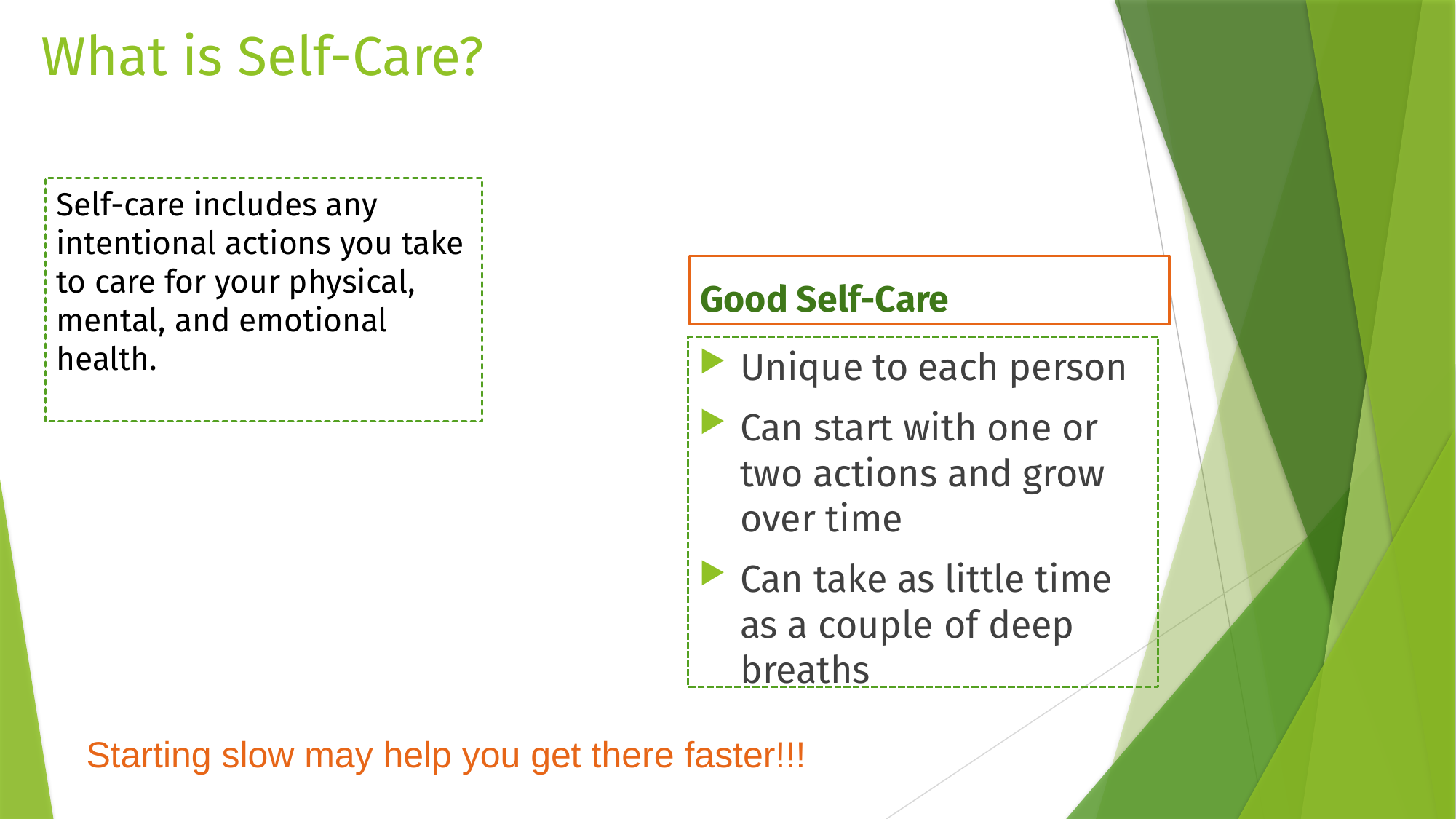

What is Self-Care?
# Self-care includes any intentional actions you take to care for your physical, mental, and emotional health.
Good Self-Care
Unique to each person
Can start with one or two actions and grow over time
Can take as little time as a couple of deep breaths
Starting slow may help you get there faster!!!